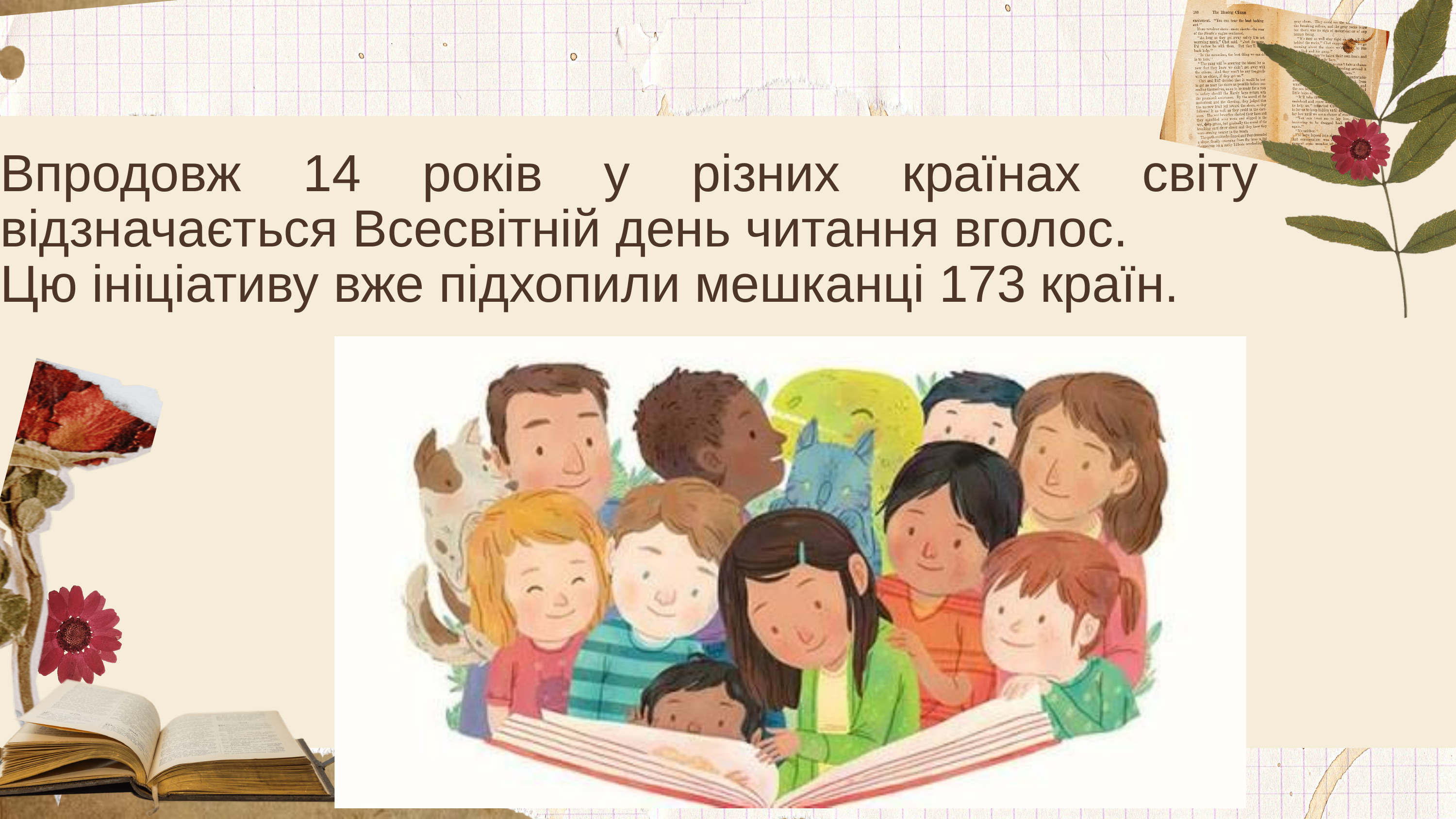

Впродовж 14 років у різних країнах світу відзначається Всесвітній день читання вголос.
Цю ініціативу вже підхопили мешканці 173 країн.